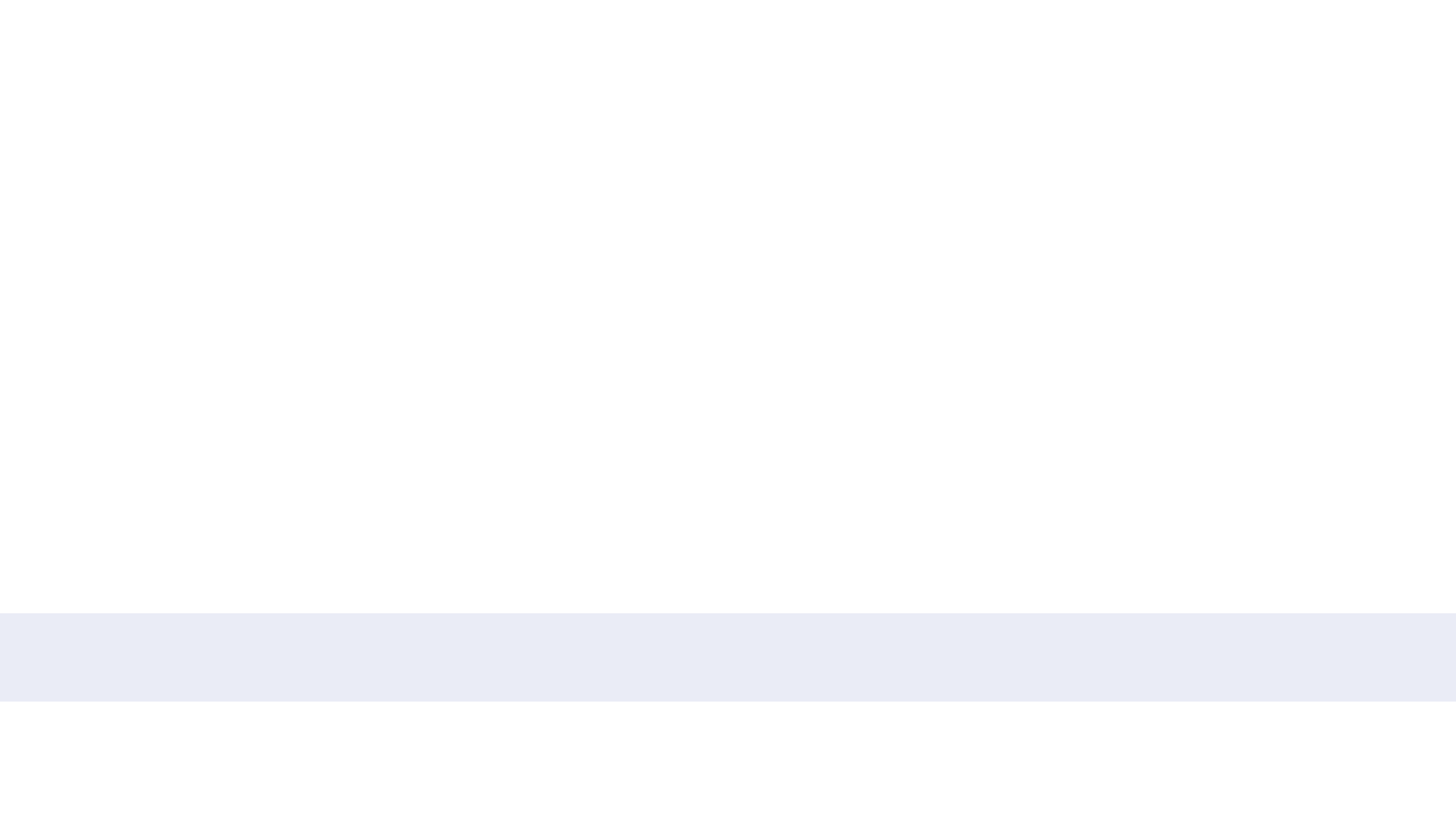

1.	If you have 2/3 of a chocolate bar and you eat 1/4 of what you have, how much of the chocolate bar do you have left?
•	A) 1/4
•	B) 1/3
•	C) 1/2
•	D) 5/12